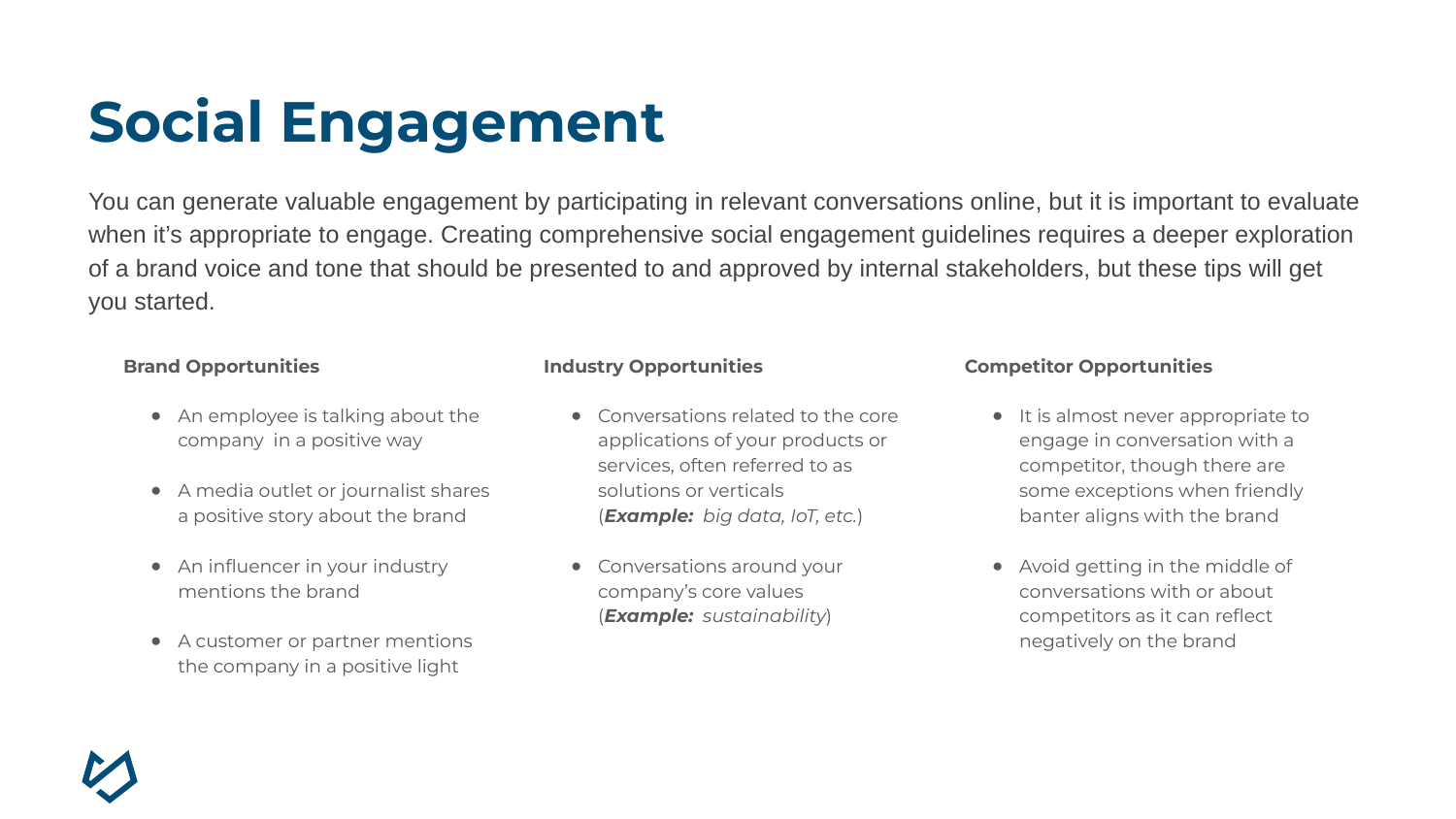

# Social Engagement
You can generate valuable engagement by participating in relevant conversations online, but it is important to evaluate when it’s appropriate to engage. Creating comprehensive social engagement guidelines requires a deeper exploration of a brand voice and tone that should be presented to and approved by internal stakeholders, but these tips will get you started.
Brand Opportunities
An employee is talking about the company  in a positive way
A media outlet or journalist shares a positive story about the brand
An influencer in your industry mentions the brand
A customer or partner mentions the company in a positive light
Industry Opportunities
Conversations related to the core applications of your products or services, often referred to as solutions or verticals
(Example:  big data, IoT, etc.)
Conversations around your company’s core values
(Example:  sustainability)
Competitor Opportunities
It is almost never appropriate to engage in conversation with a competitor, though there are some exceptions when friendly banter aligns with the brand
Avoid getting in the middle of conversations with or about competitors as it can reflect negatively on the brand